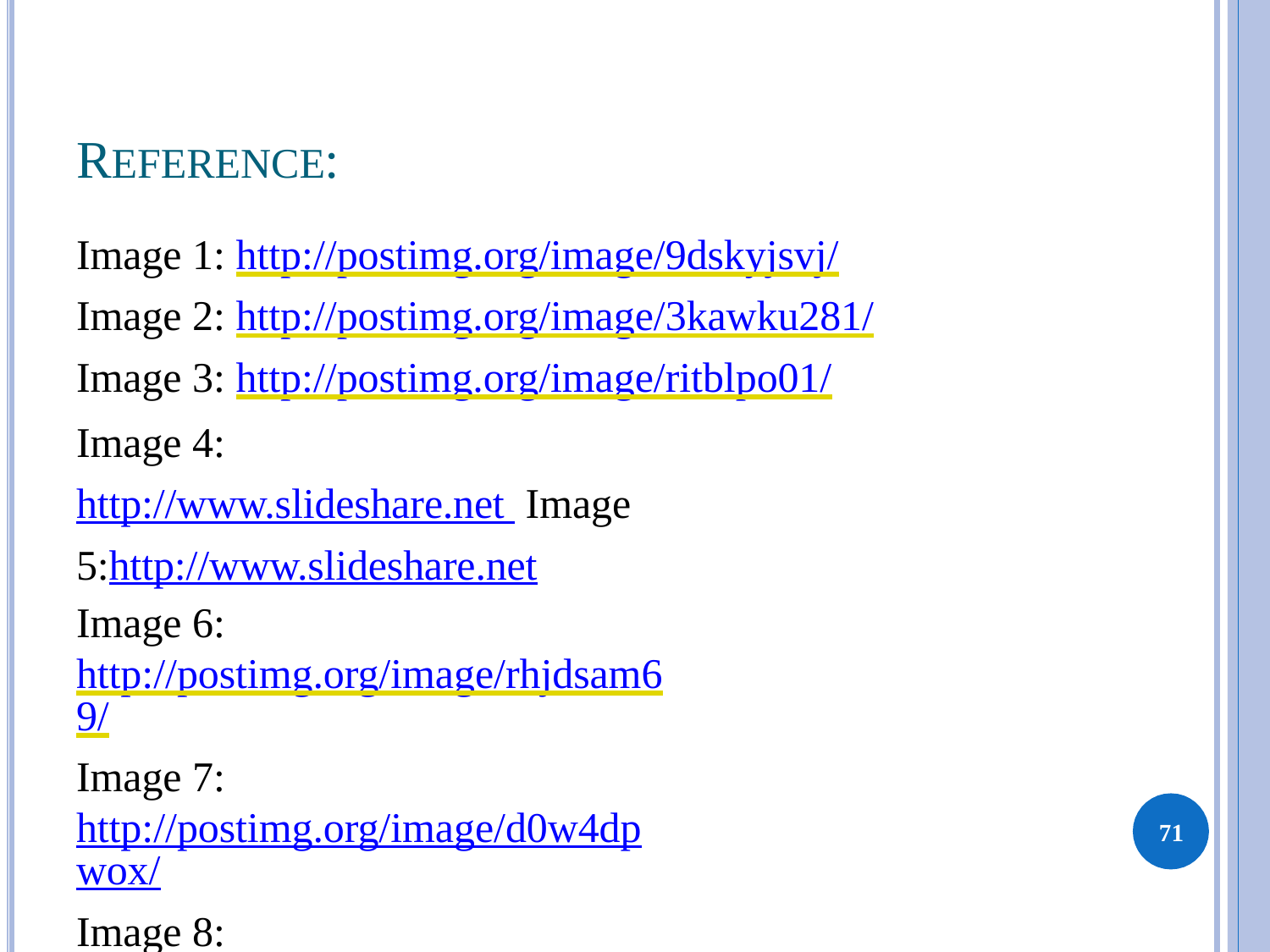

# REFERENCE:
Image 1: http://postimg.org/image/9dskyjsvj/
Image 2: http://postimg.org/image/3kawku281/
Image 3: http://postimg.org/image/ritblpo01/
Image 4: http://www.slideshare.net  Image 5:http://www.slideshare.net
Image 6: http://postimg.org/image/rhjdsam69/
Image 7: http://postimg.org/image/d0w4dpwox/
Image 8: http://postimg.org/image/ficgyq5z5/
Image 9: http://postimg.org/image/c7o3yug1t/
Image 10: http://postimg.org/image/a82wtowch/
71